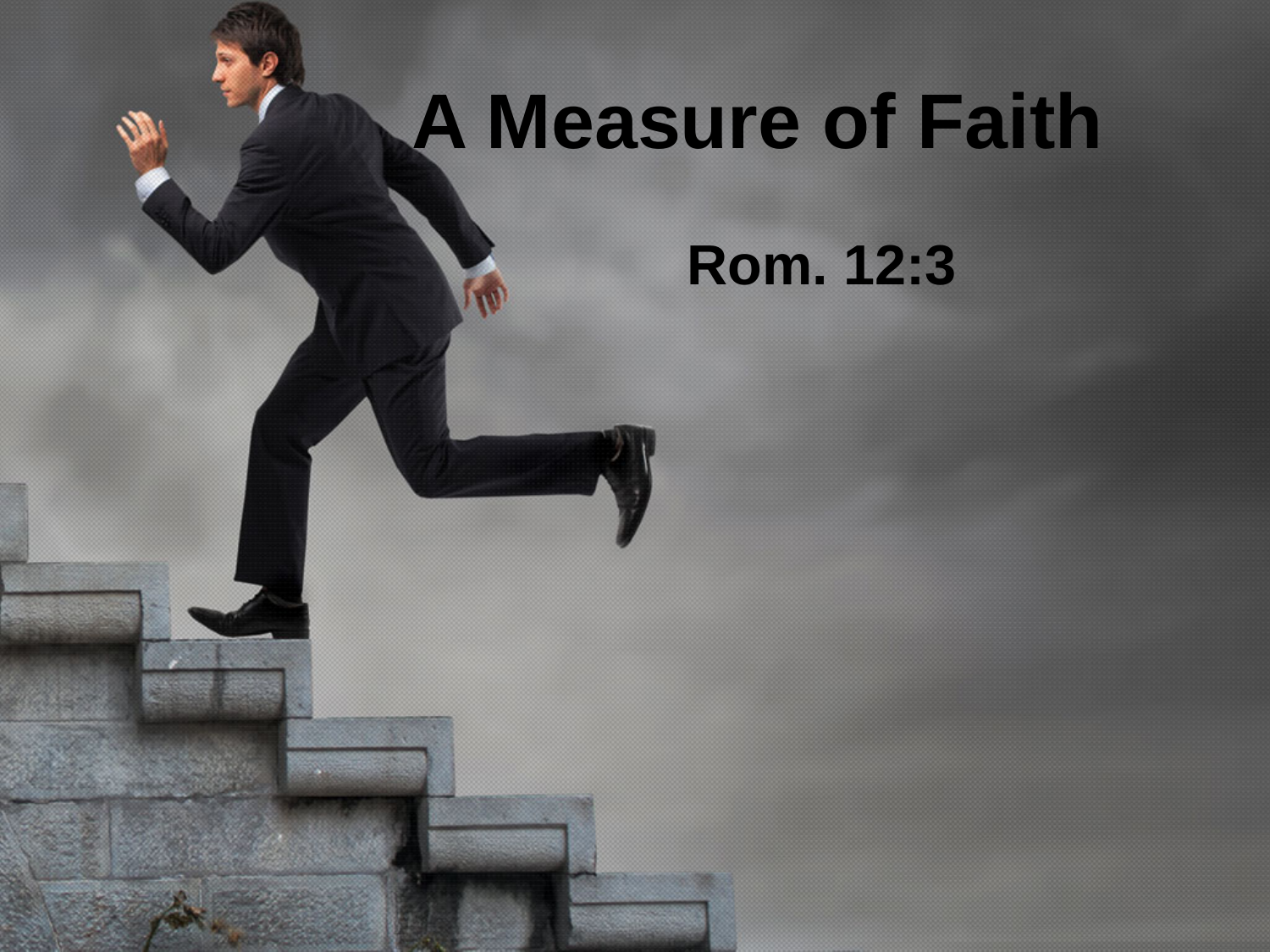

# A Measure of Faith
                                       Rom. 12:3